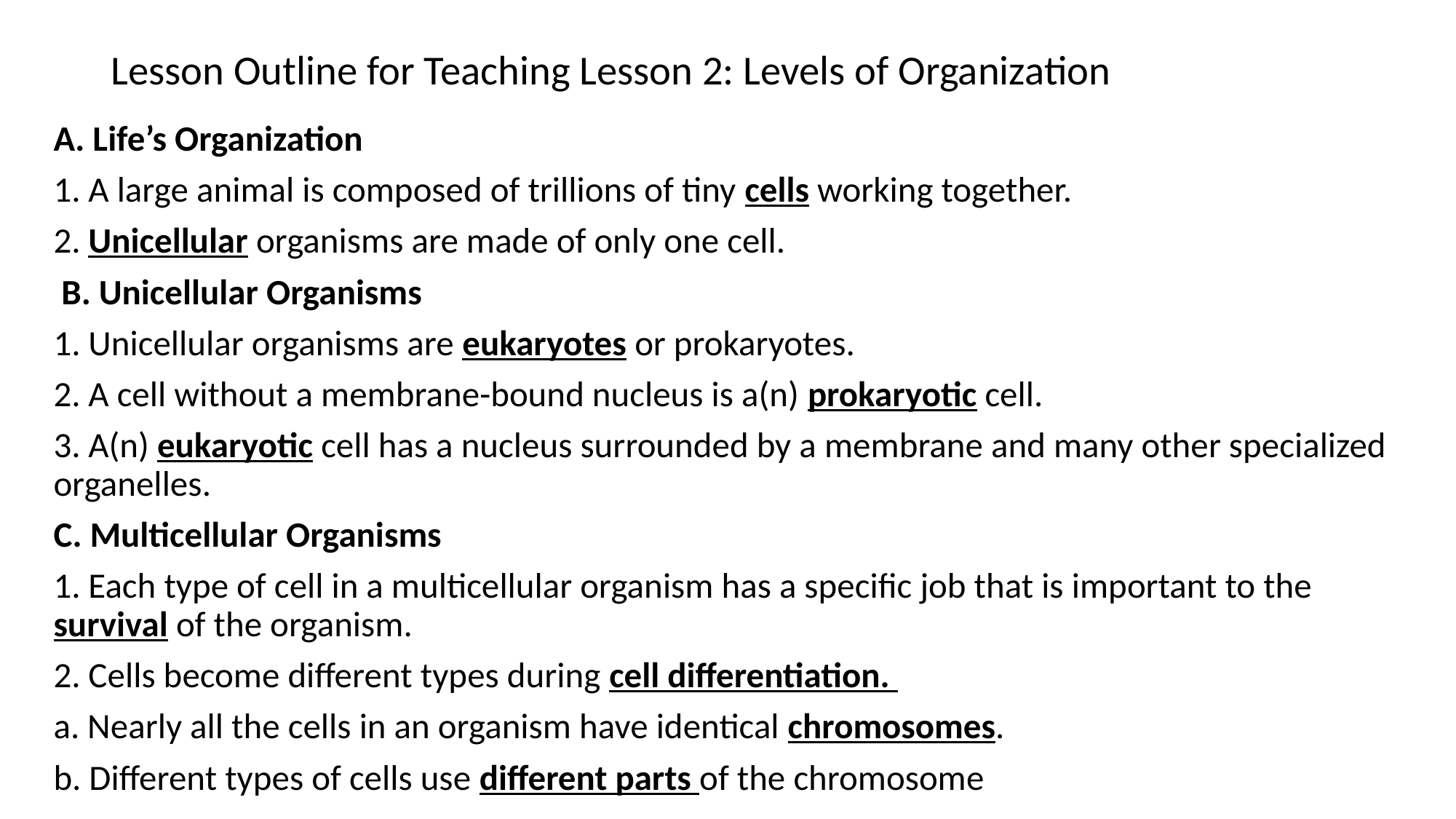

# Lesson Outline for Teaching Lesson 2: Levels of Organization
A. Life’s Organization
1. A large animal is composed of trillions of tiny cells working together.
2. Unicellular organisms are made of only one cell.
 B. Unicellular Organisms
1. Unicellular organisms are eukaryotes or prokaryotes.
2. A cell without a membrane-bound nucleus is a(n) prokaryotic cell.
3. A(n) eukaryotic cell has a nucleus surrounded by a membrane and many other specialized organelles.
C. Multicellular Organisms
1. Each type of cell in a multicellular organism has a specific job that is important to the survival of the organism.
2. Cells become different types during cell differentiation.
a. Nearly all the cells in an organism have identical chromosomes.
b. Different types of cells use different parts of the chromosome